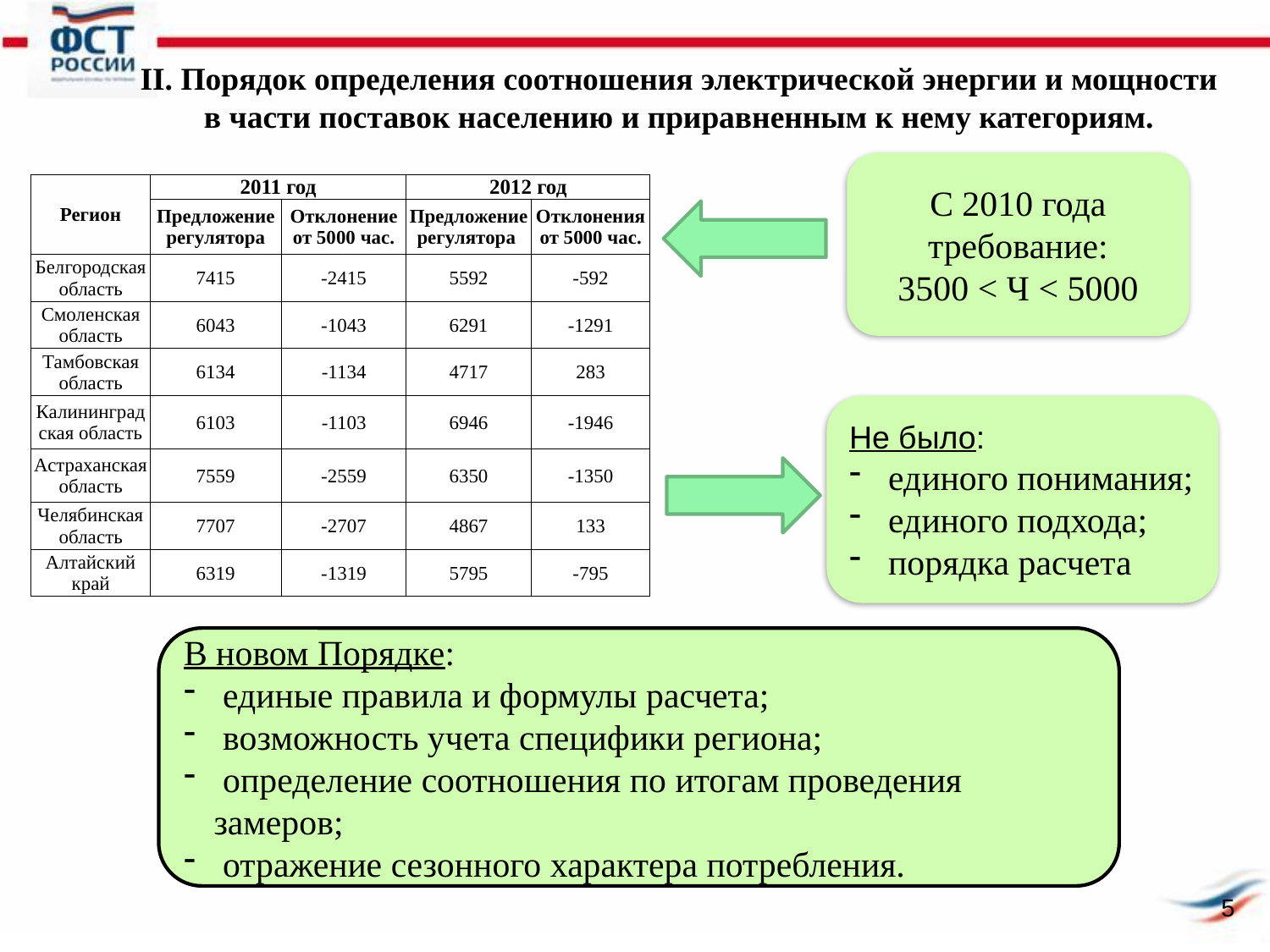

ΙΙ. Порядок определения соотношения электрической энергии и мощности в части поставок населению и приравненным к нему категориям.
С 2010 года требование:
3500 < Ч < 5000
| Регион | 2011 год |  | 2012 год |  |
| --- | --- | --- | --- | --- |
|  | Предложение регулятора | Отклонение от 5000 час. | Предложение регулятора | Отклонения от 5000 час. |
| Белгородская область | 7415 | -2415 | 5592 | -592 |
| Смоленская область | 6043 | -1043 | 6291 | -1291 |
| Тамбовская область | 6134 | -1134 | 4717 | 283 |
| Калининградская область | 6103 | -1103 | 6946 | -1946 |
| Астраханская область | 7559 | -2559 | 6350 | -1350 |
| Челябинская область | 7707 | -2707 | 4867 | 133 |
| Алтайский край | 6319 | -1319 | 5795 | -795 |

Не было:
 единого понимания;
 единого подхода;
 порядка расчета

В новом Порядке:
 единые правила и формулы расчета;
 возможность учета специфики региона;
 определение соотношения по итогам проведения замеров;
 отражение сезонного характера потребления.
5